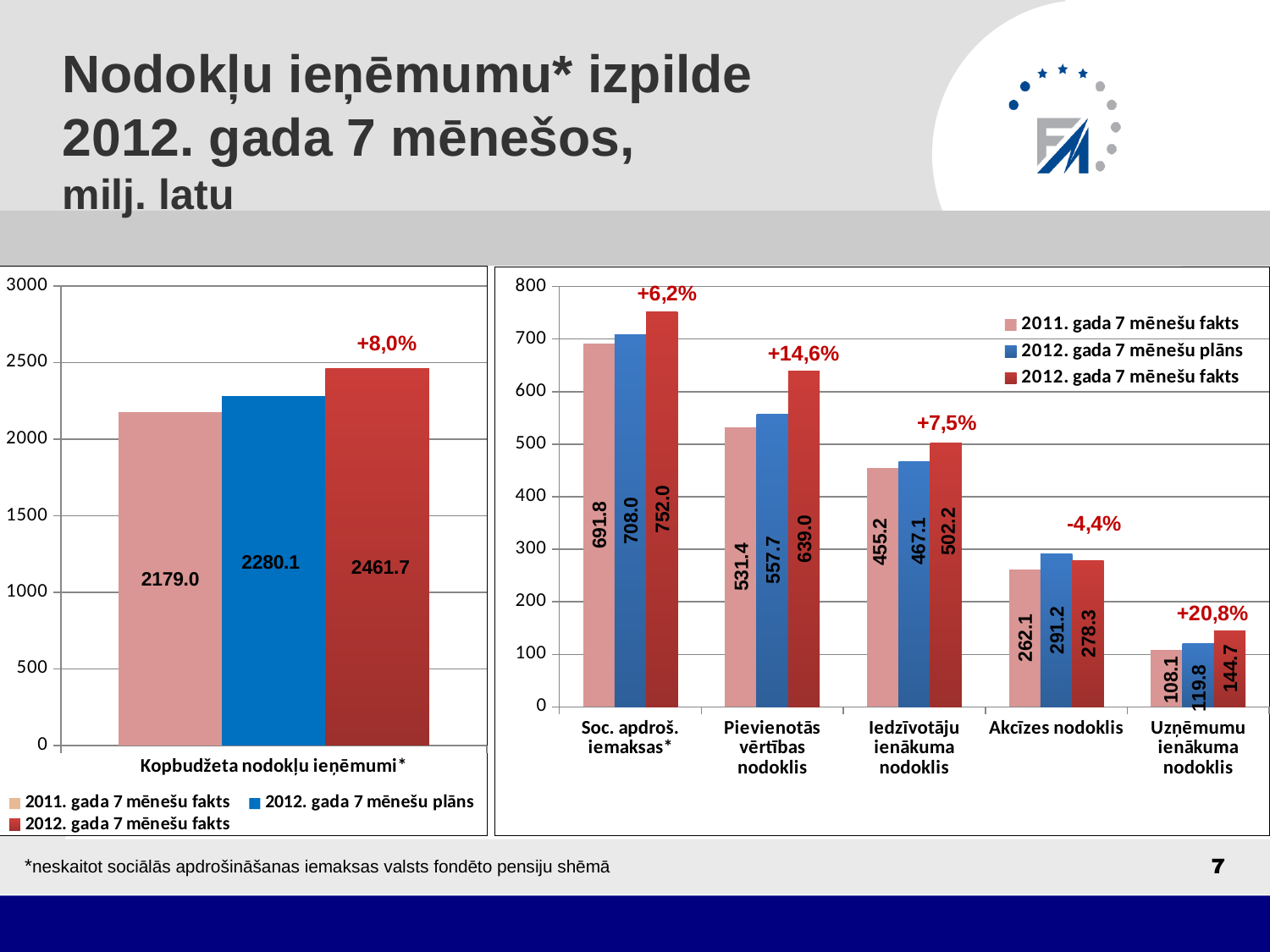

# Nodokļu ieņēmumu* izpilde 2012. gada 7 mēnešos, milj. latu

### Chart

| Category | 2011. gada 7 mēnešu fakts | 2012. gada 7 mēnešu plāns | 2012. gada 7 mēnešu fakts |
|---|---|---|---|
|  | 2178.981 | 2280.146 | 2461.722 |

### Chart

| Category | 2011. gada 7 mēnešu fakts | 2012. gada 7 mēnešu plāns | 2012. gada 7 mēnešu fakts |
|---|---|---|---|
|  | 691.750793 | 708.031 | 752.048803 |
|  | 531.4213764 | 557.7 | 639.0089122 |
|  | 455.19259 | 467.1 | 502.152937 |
|  | 262.1174625 | 291.2 | 278.3120413 |
|  | 108.139877 | 119.8 | 144.6621423 |
7
*neskaitot sociālās apdrošināšanas iemaksas valsts fondēto pensiju shēmā